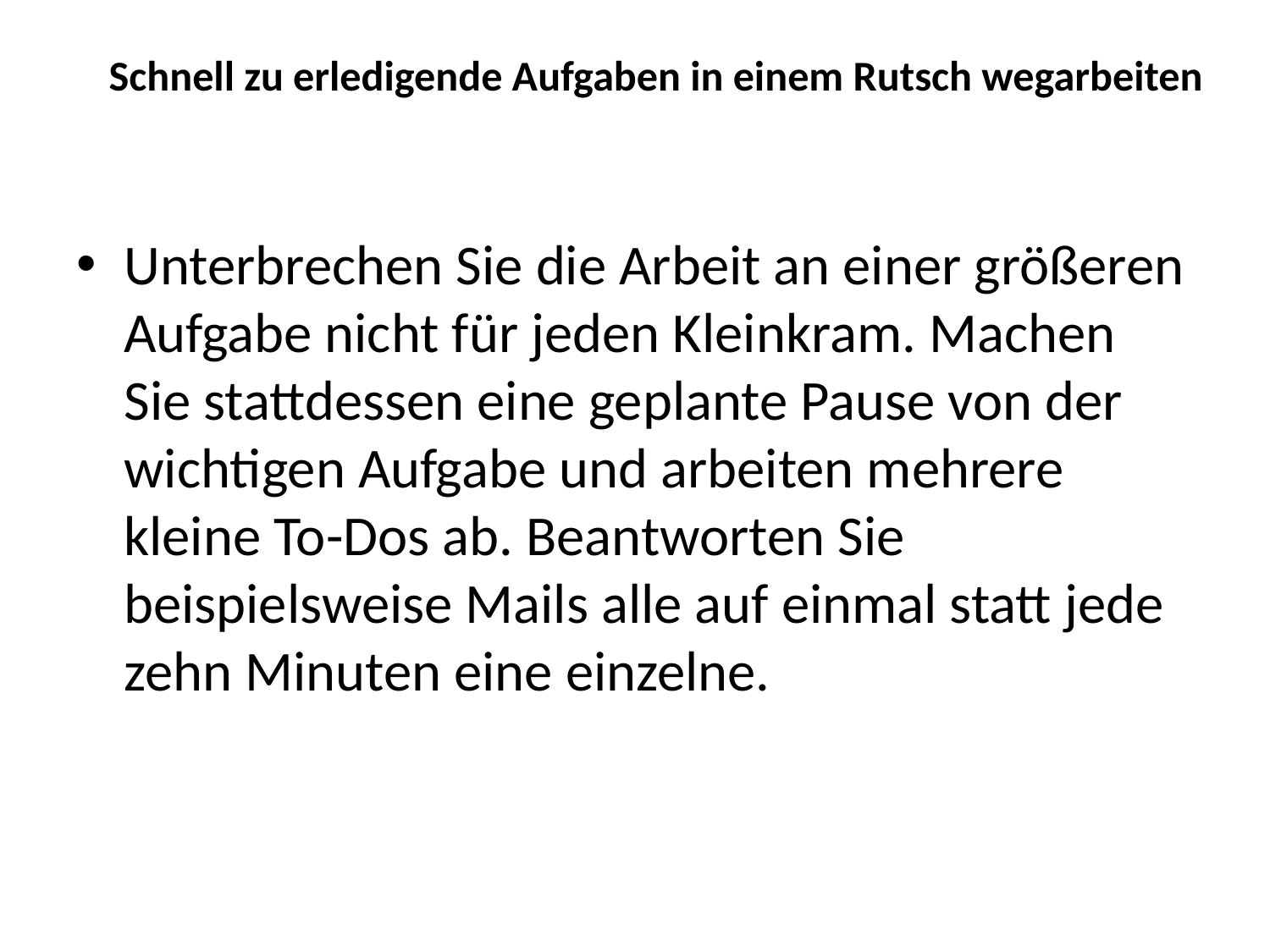

# Schnell zu erledigende Aufgaben in einem Rutsch wegarbeiten
Unterbrechen Sie die Arbeit an einer größeren Aufgabe nicht für jeden Kleinkram. Machen Sie stattdessen eine geplante Pause von der wichtigen Aufgabe und arbeiten mehrere kleine To-Dos ab. Beantworten Sie beispielsweise Mails alle auf einmal statt jede zehn Minuten eine einzelne.